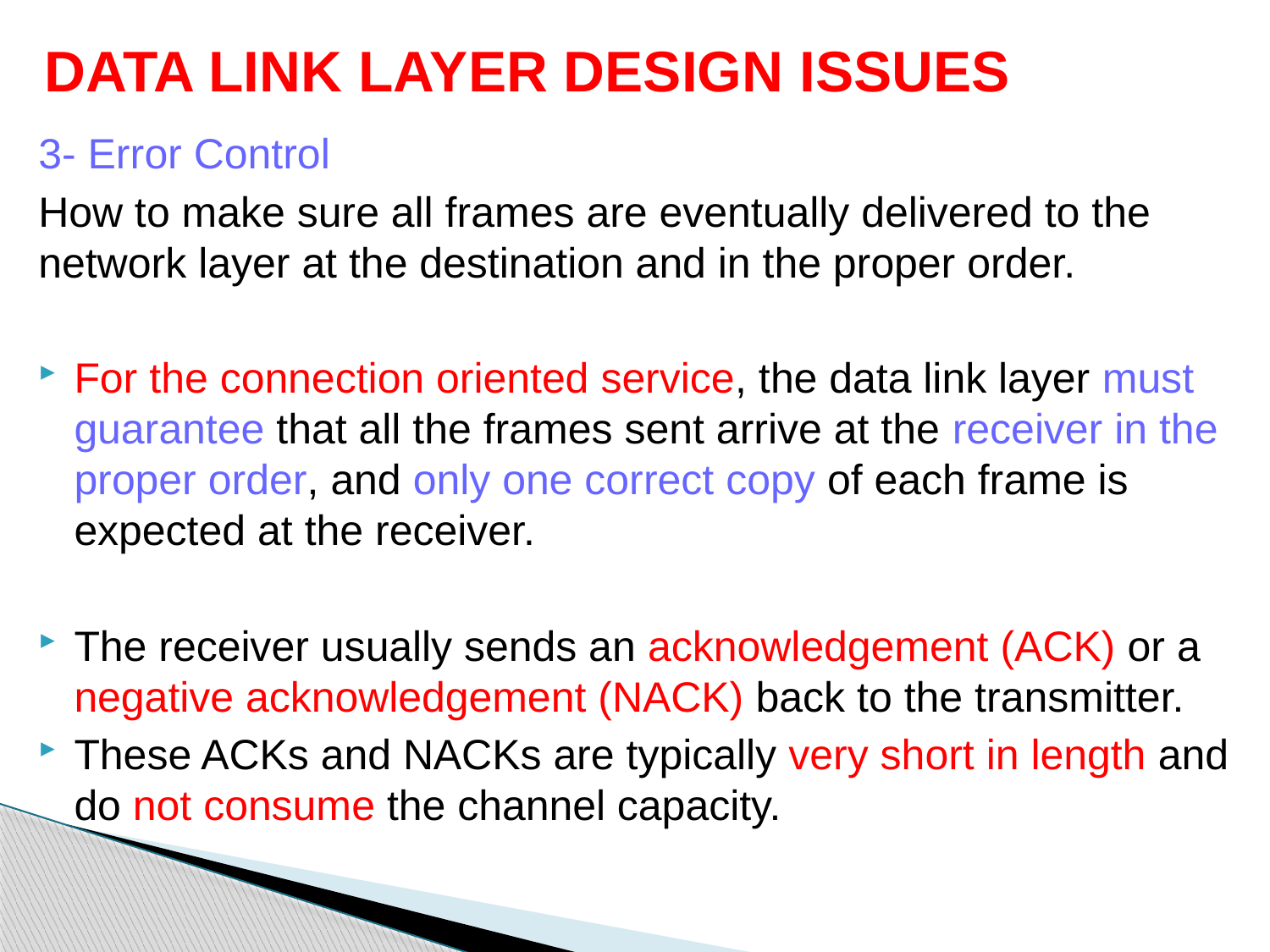

# DATA LINK LAYER DESIGN ISSUES
3- Error Control
How to make sure all frames are eventually delivered to the network layer at the destination and in the proper order.

For the connection oriented service, the data link layer must guarantee that all the frames sent arrive at the receiver in the proper order, and only one correct copy of each frame is expected at the receiver.

The receiver usually sends an acknowledgement (ACK) or a negative acknowledgement (NACK) back to the transmitter.
These ACKs and NACKs are typically very short in length and do not consume the channel capacity.